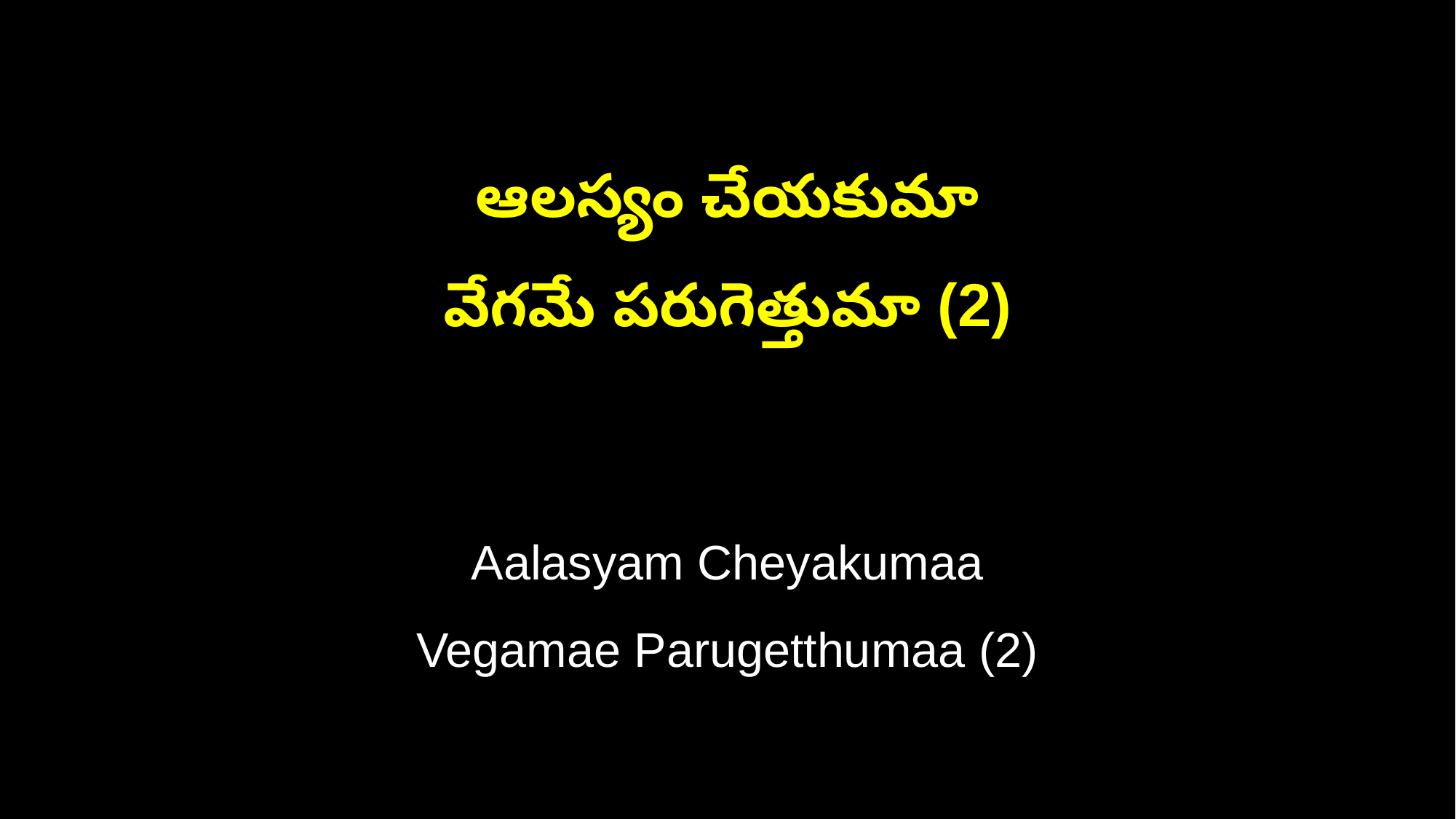

ఆలస్యం చేయకుమా
వేగమే పరుగెత్తుమా (2)
Aalasyam Cheyakumaa
Vegamae Parugetthumaa (2)